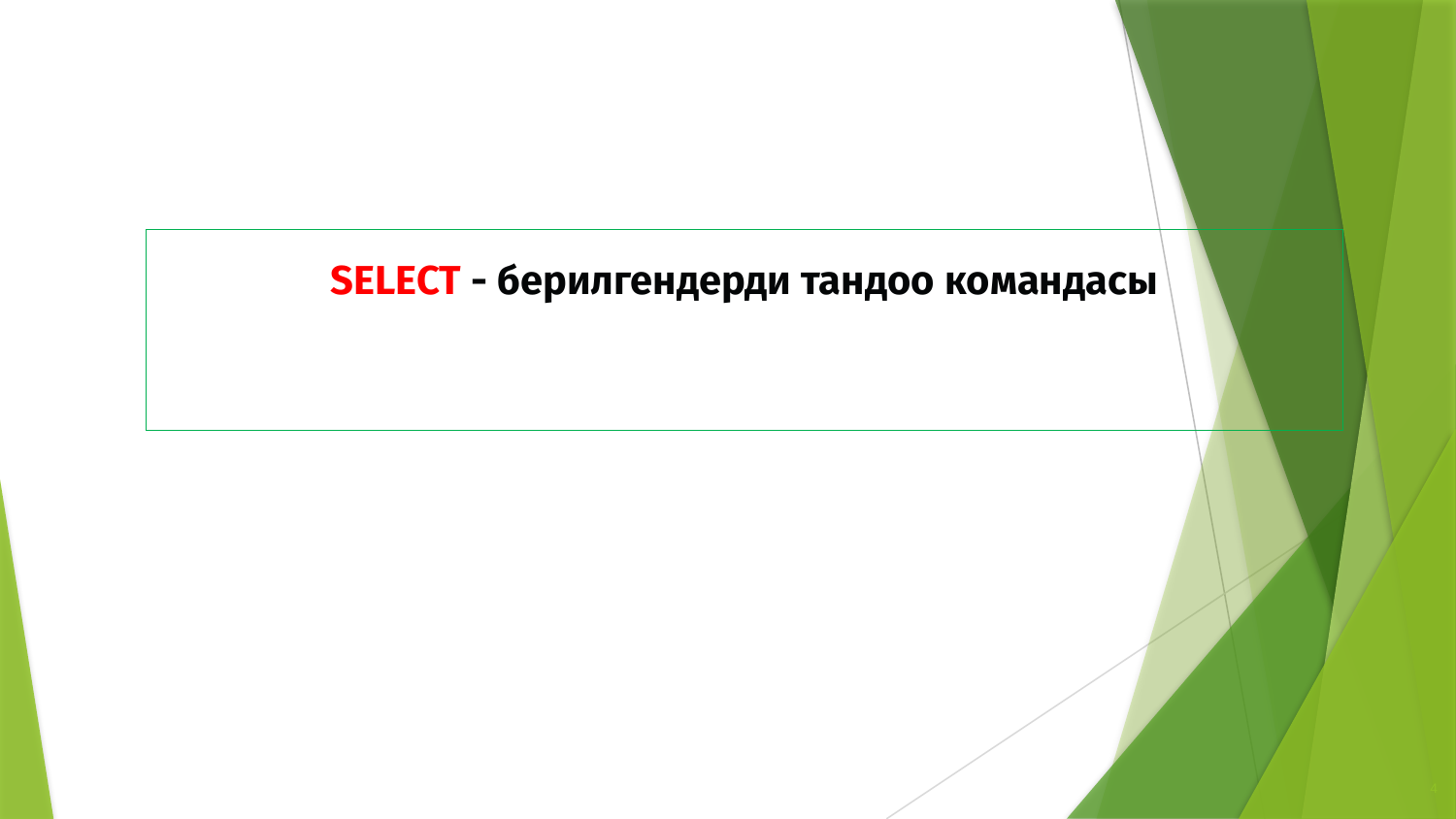

# Глоссарий:
SELECT - берилгендерди тандоо командасы
4